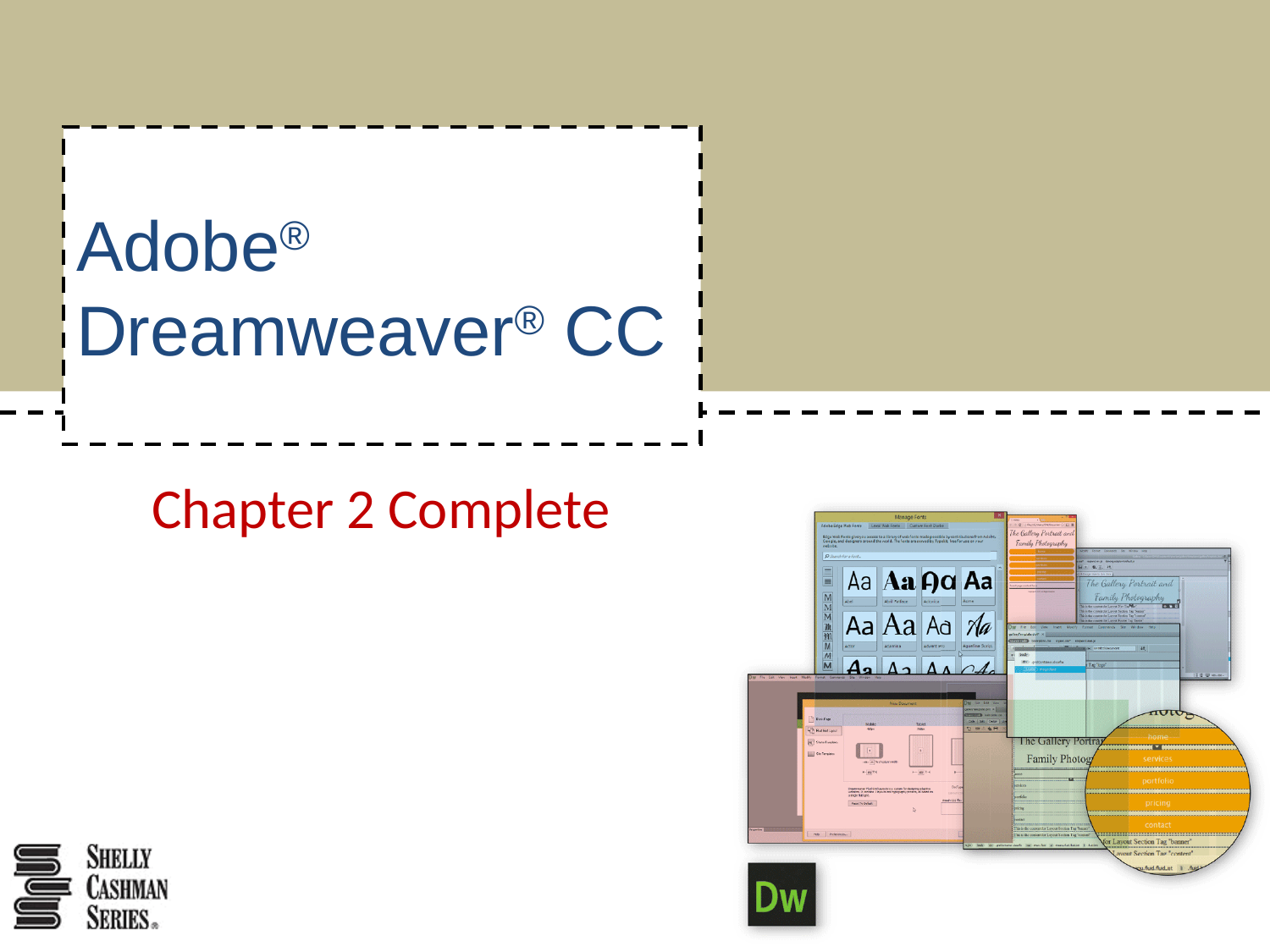

# Adobe® Dreamweaver® CC
Chapter 2 Complete